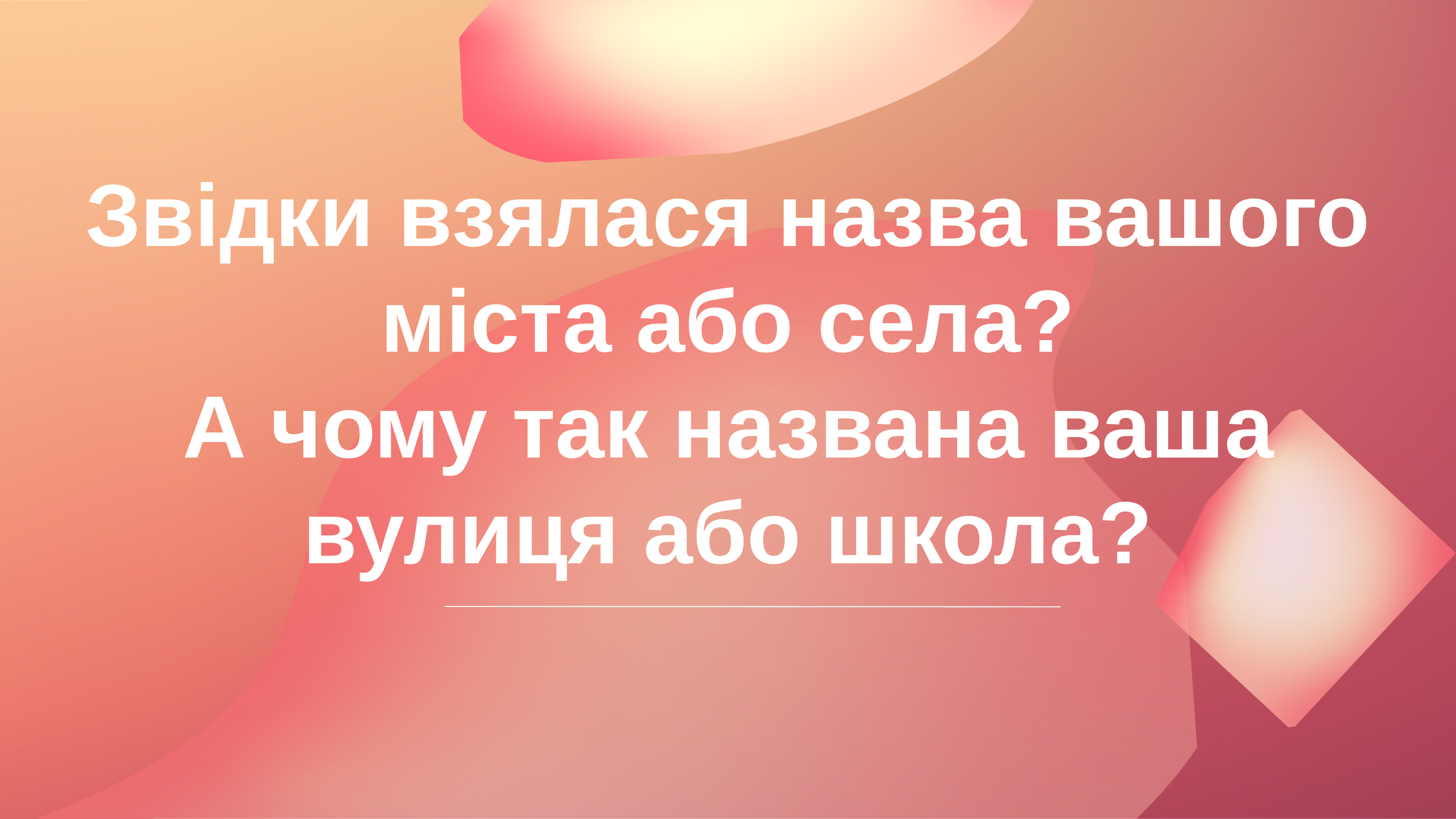

Звідки взялася назва вашого
міста або села?
А чому так названа ваша вулиця або школа?